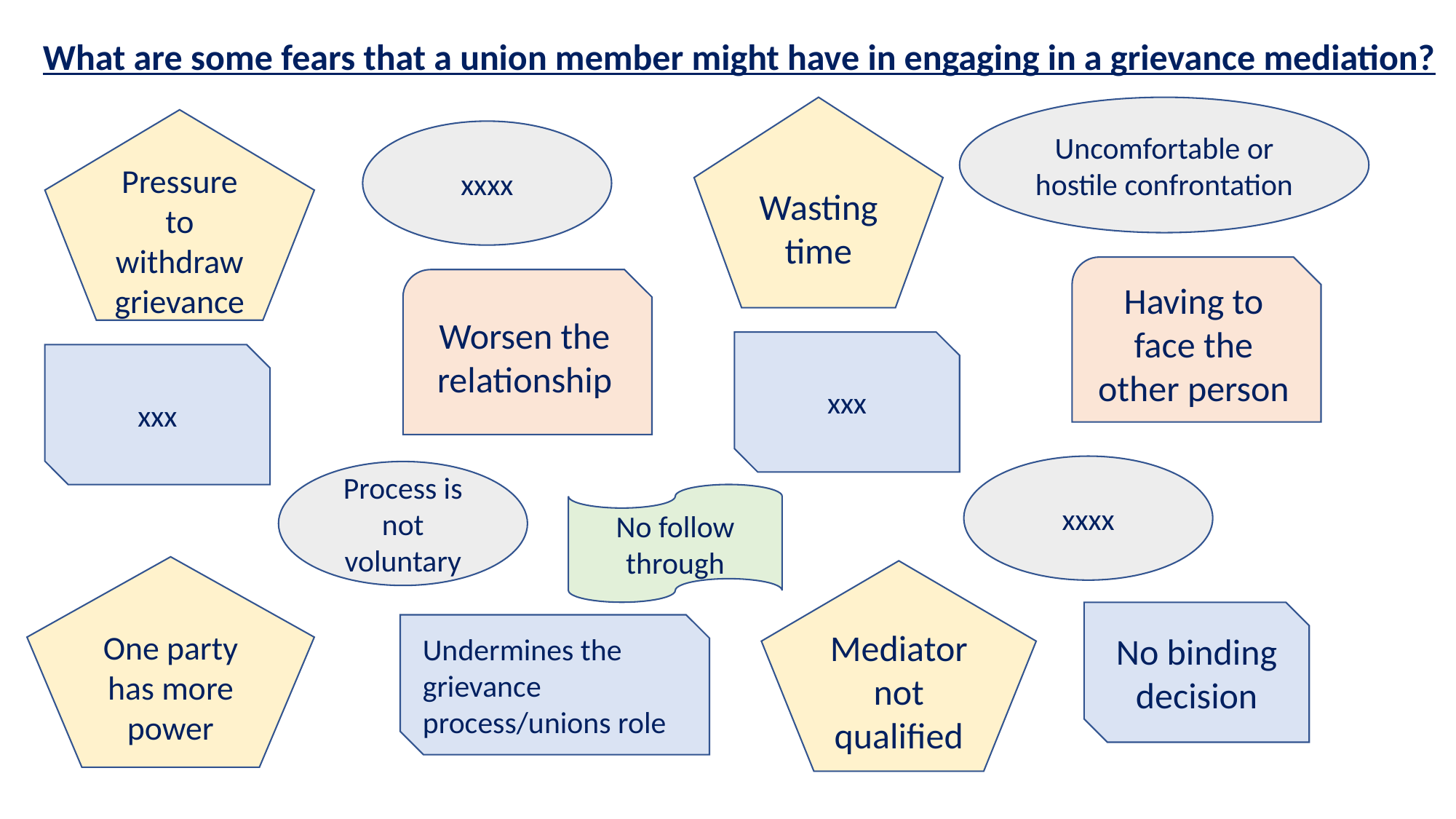

What are some fears that a union member might have in engaging in a grievance mediation?
Wasting time
Uncomfortable or hostile confrontation
Pressure to withdraw grievance
xxxx
Having to face the other person
Worsen the relationship
xxx
xxx
xxxx
Process is not voluntary
No follow through
One party has more power
Mediator not qualified
No binding decision
Undermines the grievance process/unions role